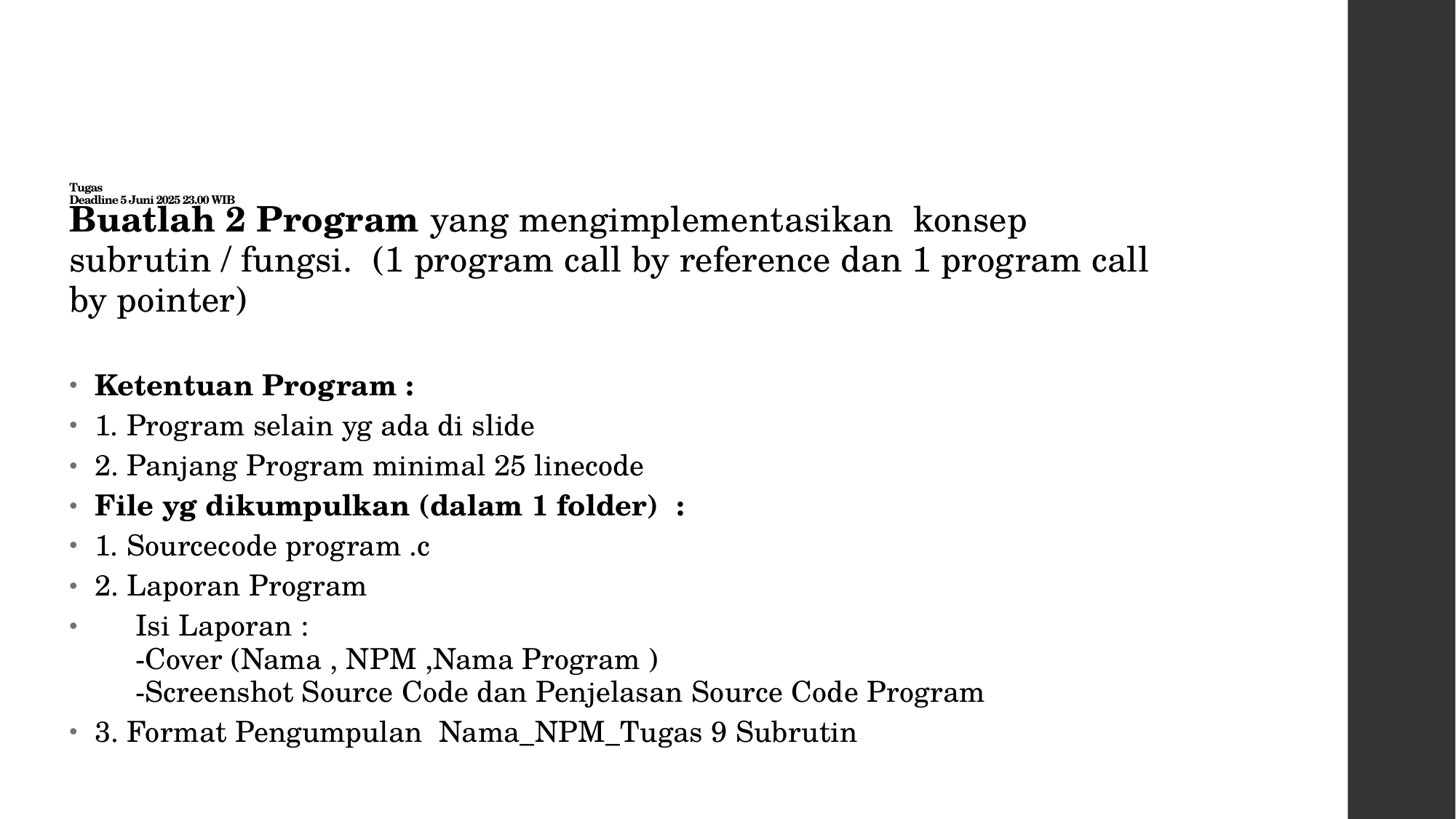

# Tugas Deadline 5 Juni 2025 23.00 WIB
Buatlah 2 Program yang mengimplementasikan  konsep subrutin / fungsi.  (1 program call by reference dan 1 program call by pointer)
Ketentuan Program :
1. Program selain yg ada di slide
2. Panjang Program minimal 25 linecode
File yg dikumpulkan (dalam 1 folder)  :
1. Sourcecode program .c
2. Laporan Program
     Isi Laporan :
     -Cover (Nama , NPM ,Nama Program )
     -Screenshot Source Code dan Penjelasan Source Code Program
3. Format Pengumpulan  Nama_NPM_Tugas 9 Subrutin